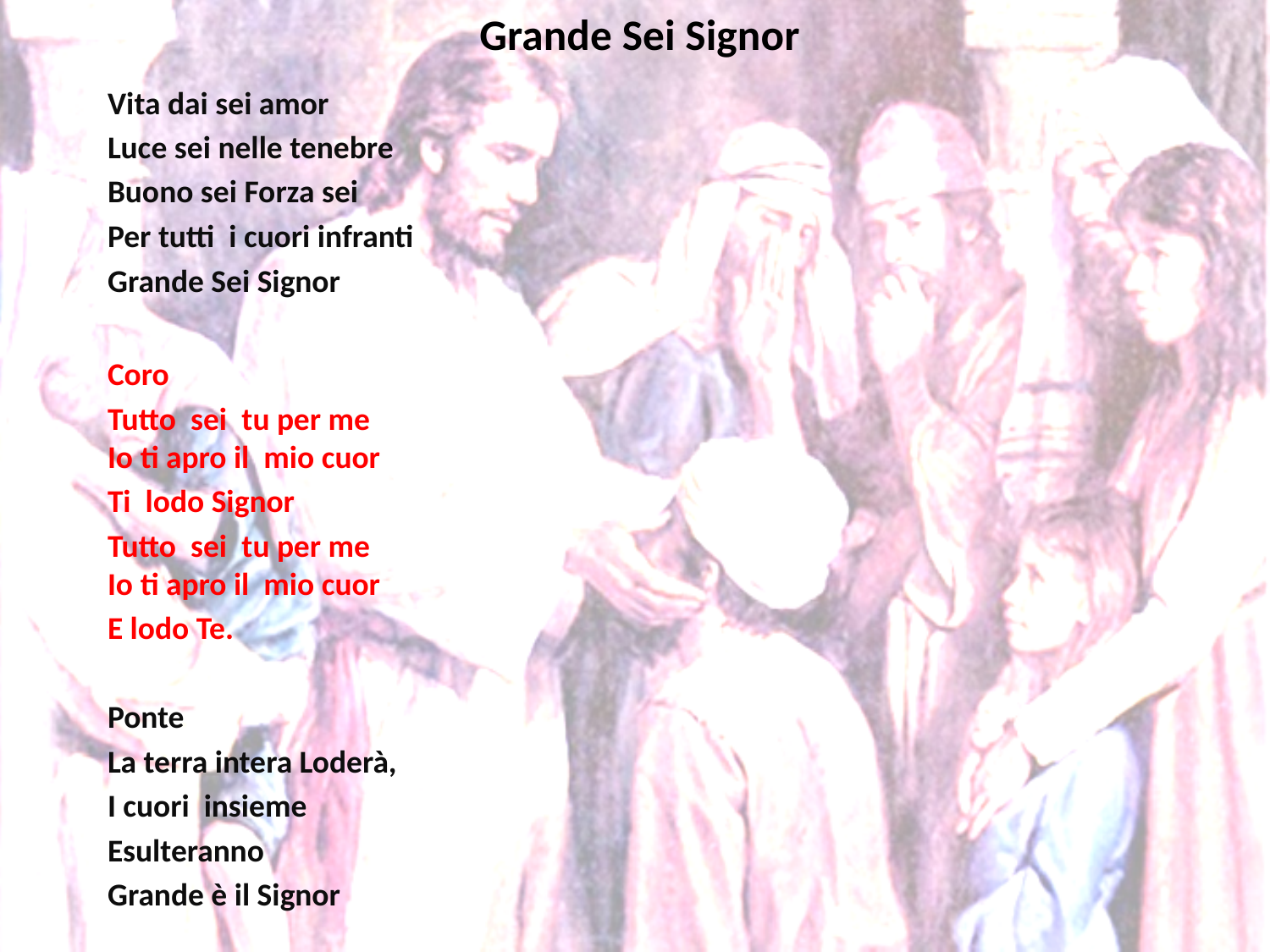

# Grande Sei Signor
Vita dai sei amor
Luce sei nelle tenebre
Buono sei Forza sei
Per tutti  i cuori infranti
Grande Sei Signor

Coro
Tutto  sei  tu per me
Io ti apro il  mio cuor
Ti  lodo Signor
Tutto  sei  tu per me
Io ti apro il  mio cuor
E lodo Te.

Ponte
La terra intera Loderà,
I cuori  insieme
Esulteranno
Grande è il Signor